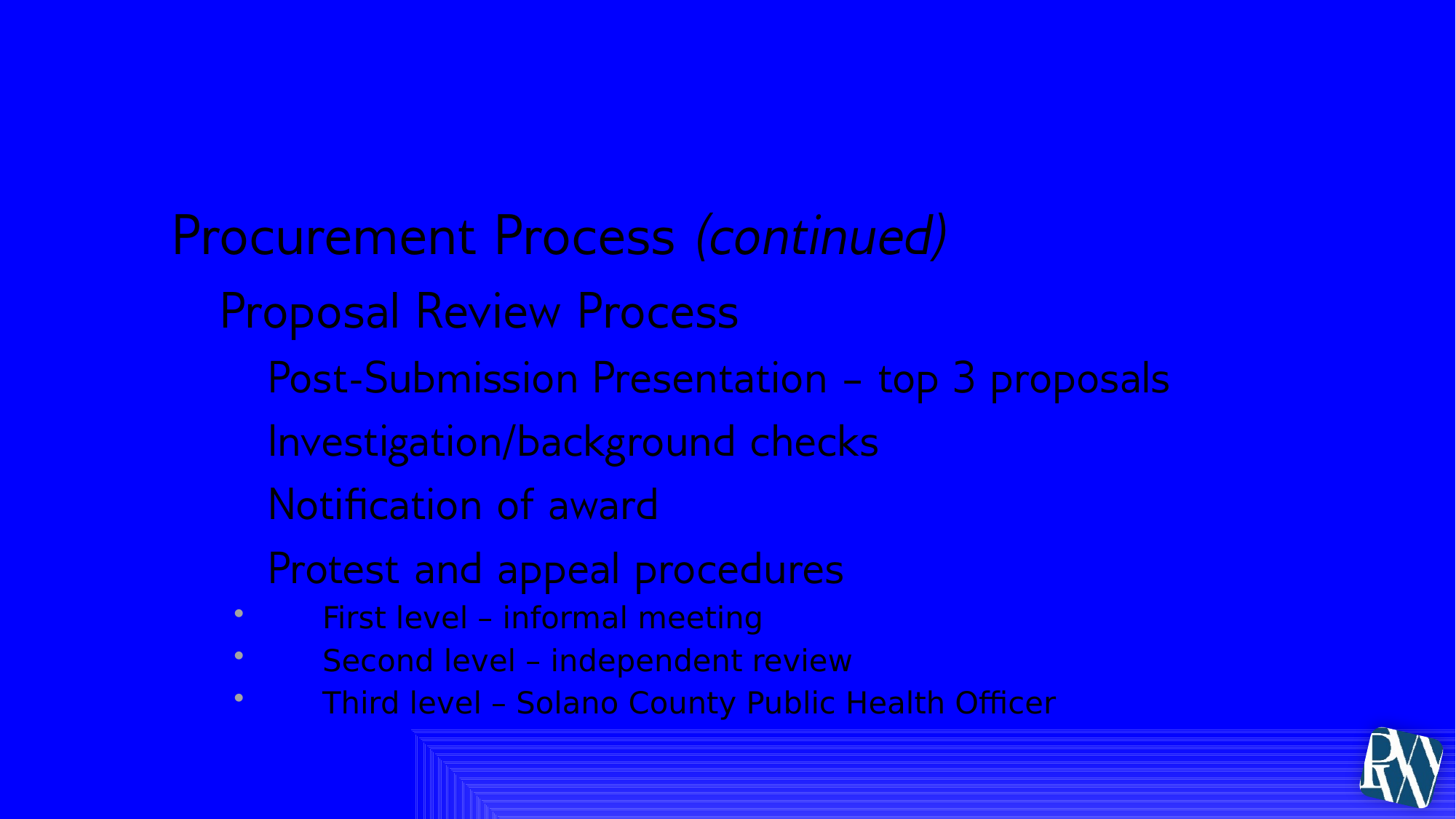

# II. Procurement Information
Procurement Process (continued)
Proposal Review Process
Post-Submission Presentation – top 3 proposals
Investigation/background checks
Notification of award
Protest and appeal procedures
First level – informal meeting
Second level – independent review
Third level – Solano County Public Health Officer